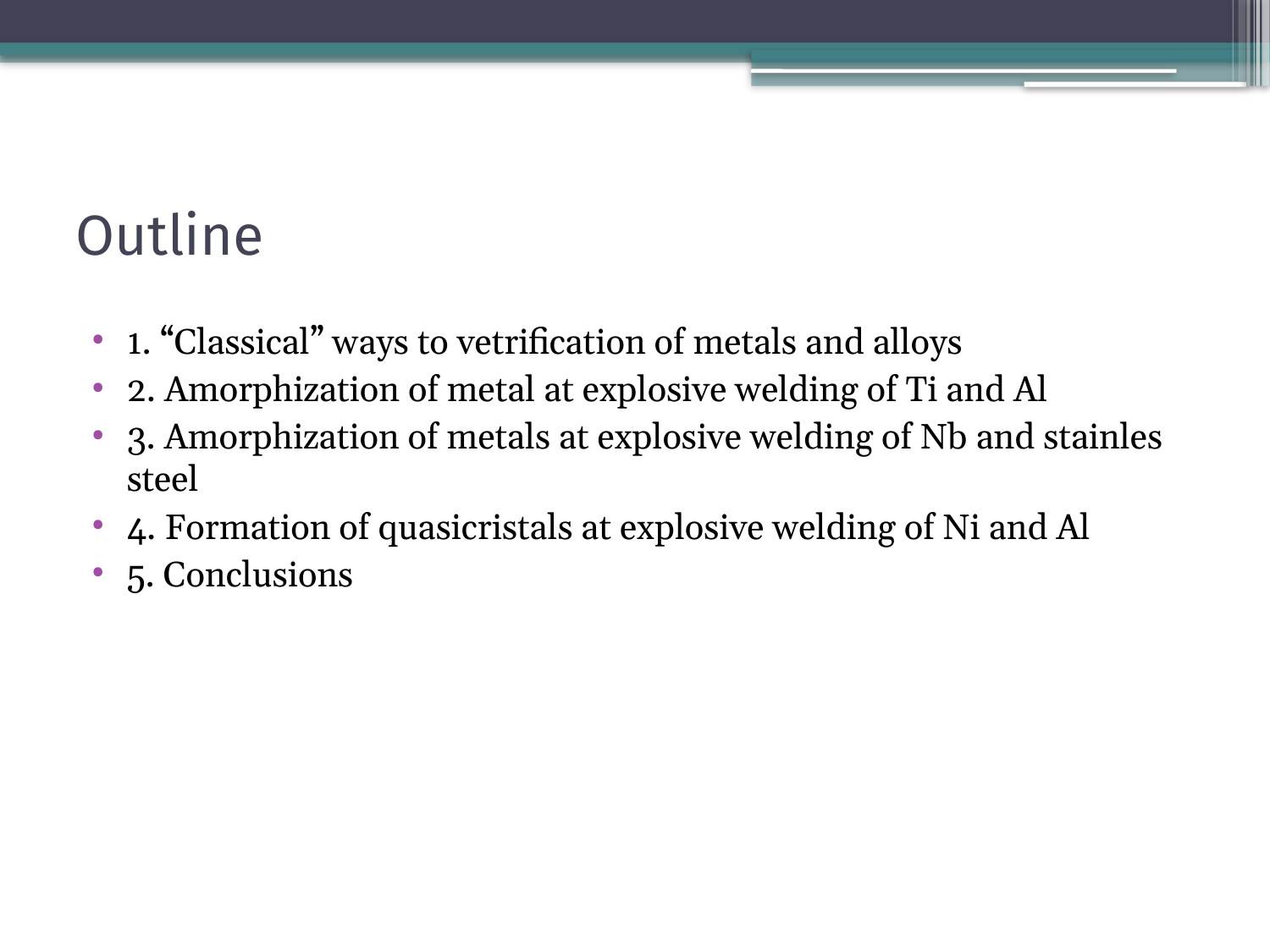

# Outline
1. “Classical” ways to vetrification of metals and alloys
2. Amorphization of metal at explosive welding of Ti and Al
3. Amorphization of metals at explosive welding of Nb and stainles steel
4. Formation of quasicristals at explosive welding of Ni and Al
5. Conclusions